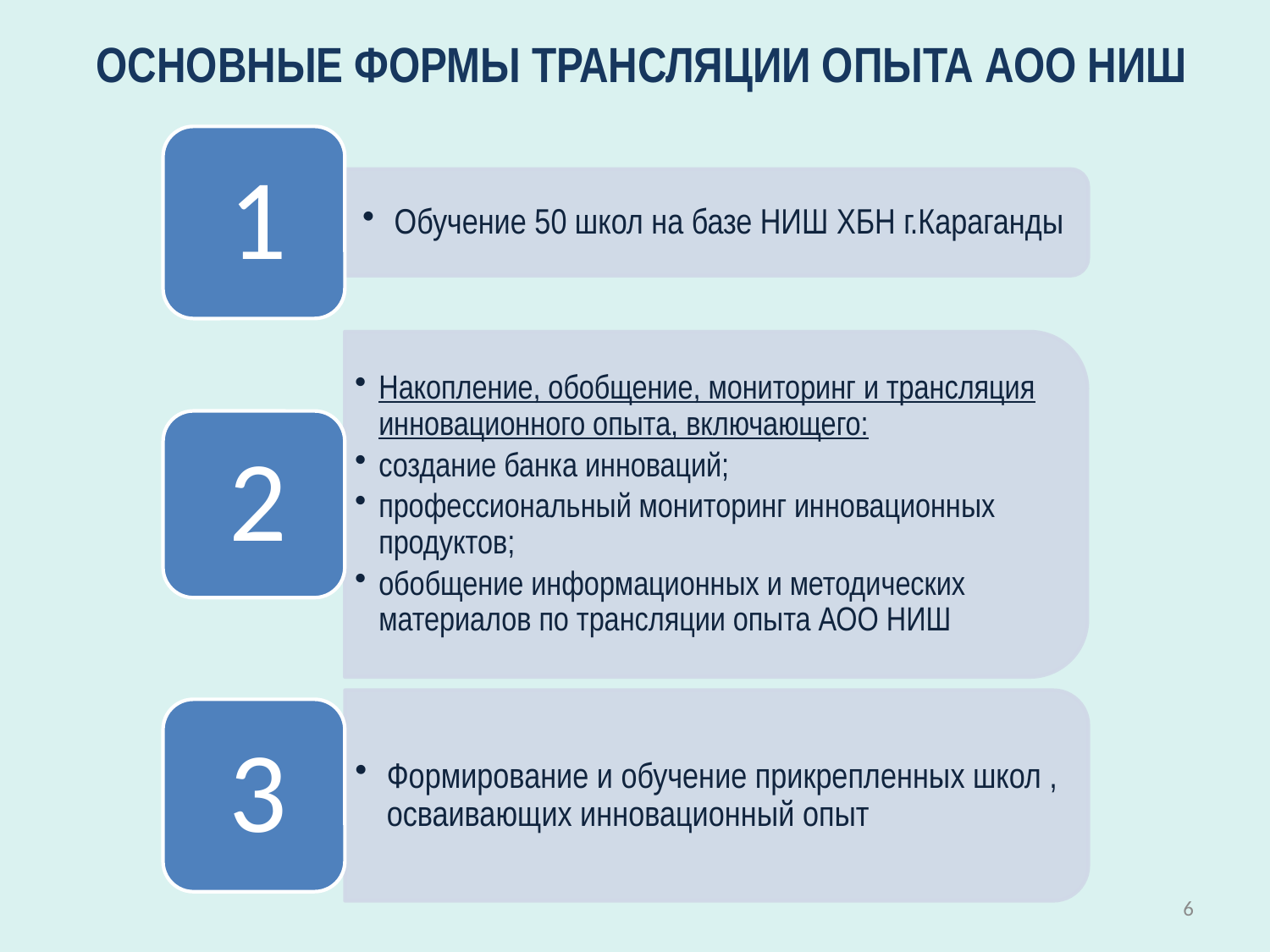

ОСНОВНЫЕ ФОРМЫ ТРАНСЛЯЦИИ ОПЫТА АОО НИШ
Обучение 50 школ на базе НИШ ХБН г.Караганды
1
Накопление, обобщение, мониторинг и трансляция инновационного опыта, включающего:
создание банка инноваций;
профессиональный мониторинг инновационных продуктов;
обобщение информационных и методических материалов по трансляции опыта АОО НИШ
2
Формирование и обучение прикрепленных школ , осваивающих инновационный опыт
3

6